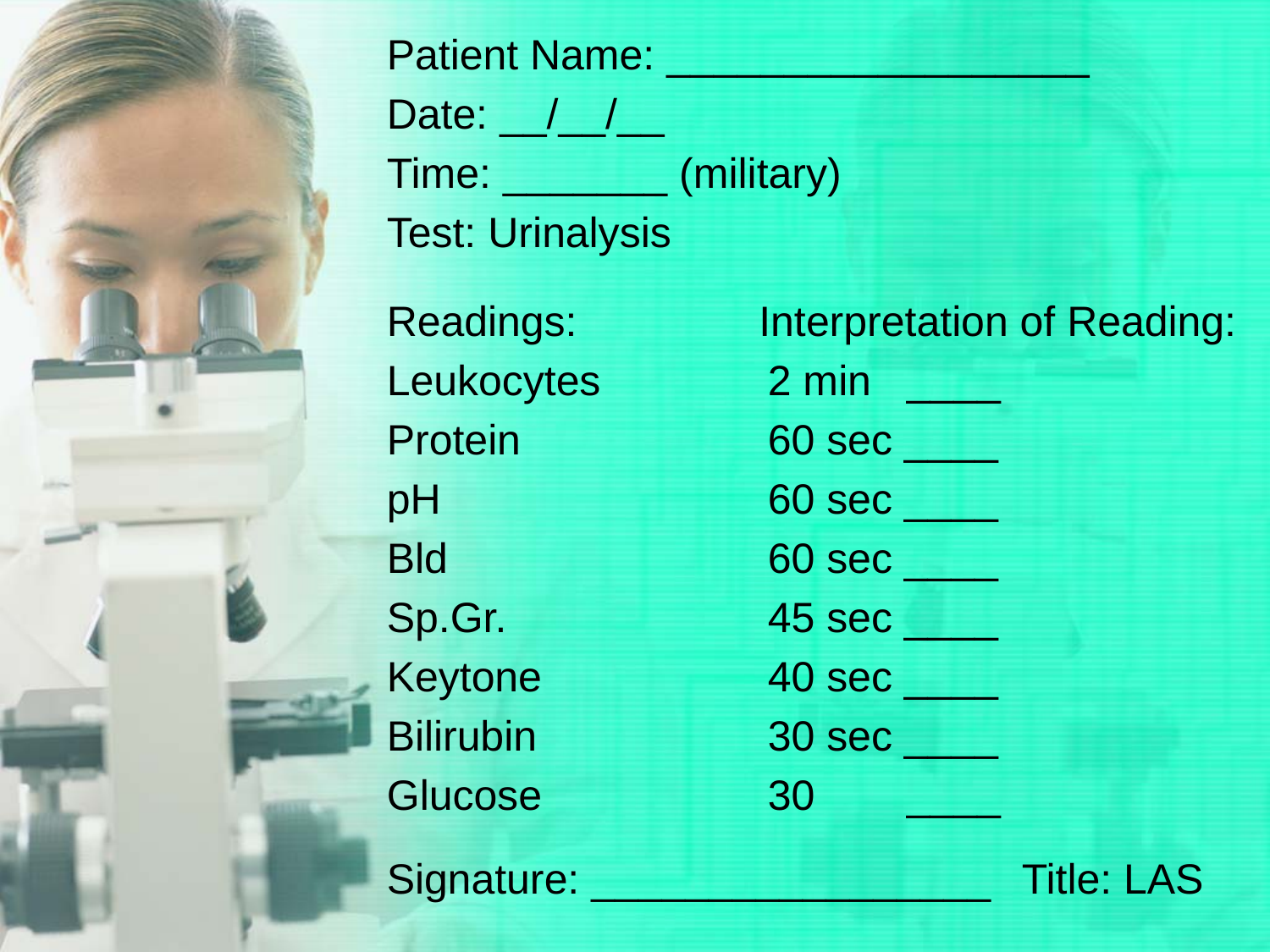

Patient Name: __________________
Date: __/__/__
Time: _______ (military)
Test: Urinalysis

Readings: 	          Interpretation of Reading:
Leukocytes		2 min   ____
Protein		60 sec ____
pH			60 sec ____
Bld			60 sec ____
Sp.Gr.			45 sec ____
Keytone		40 sec ____
Bilirubin		30 sec ____
Glucose		30  	 ____

Signature: _________________	Title: LAS